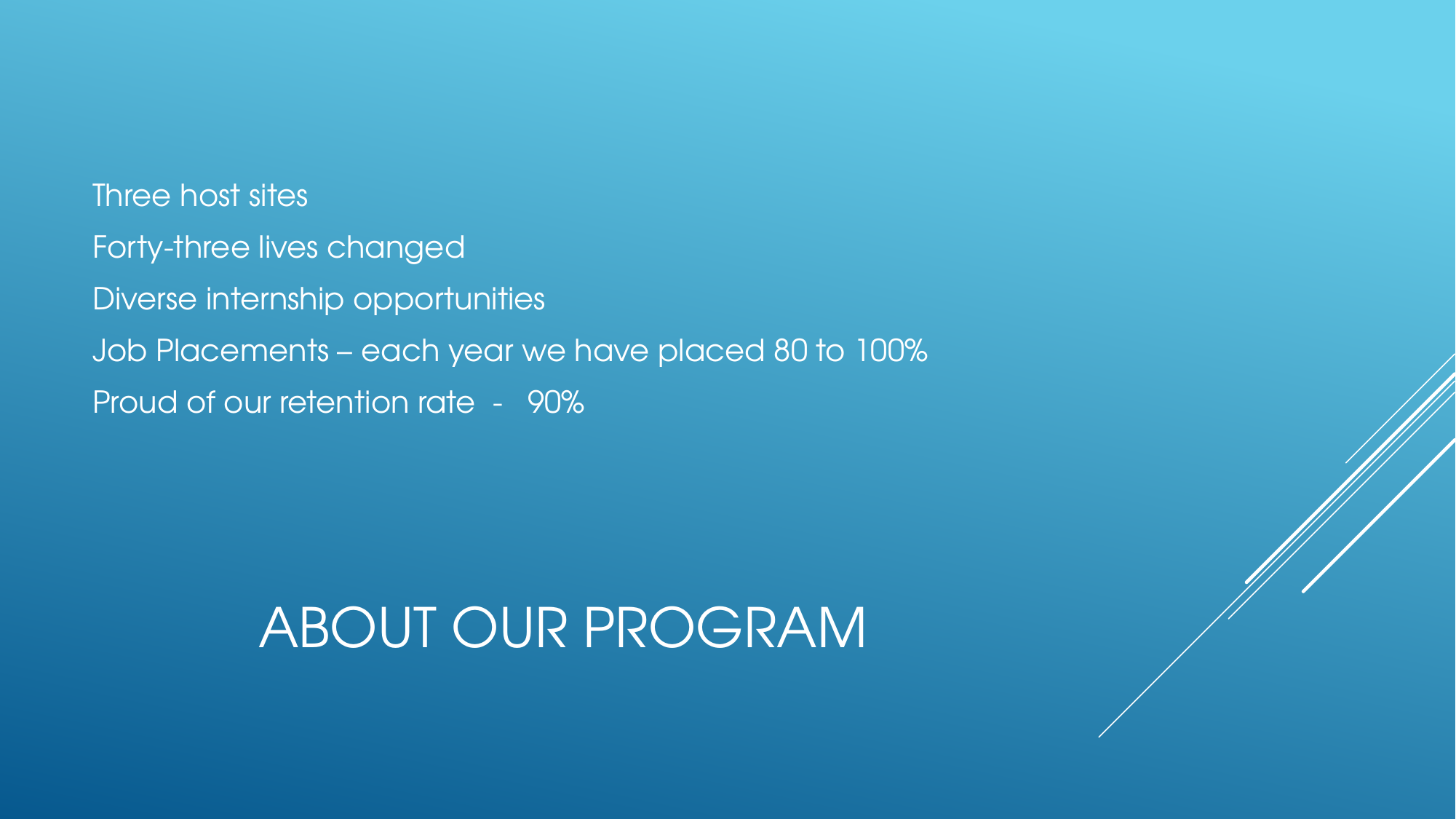

Three host sites
Forty-three lives changed
Diverse internship opportunities
Job Placements – each year we have placed 80 to 100%
Proud of our retention rate  -   90%
# About our program